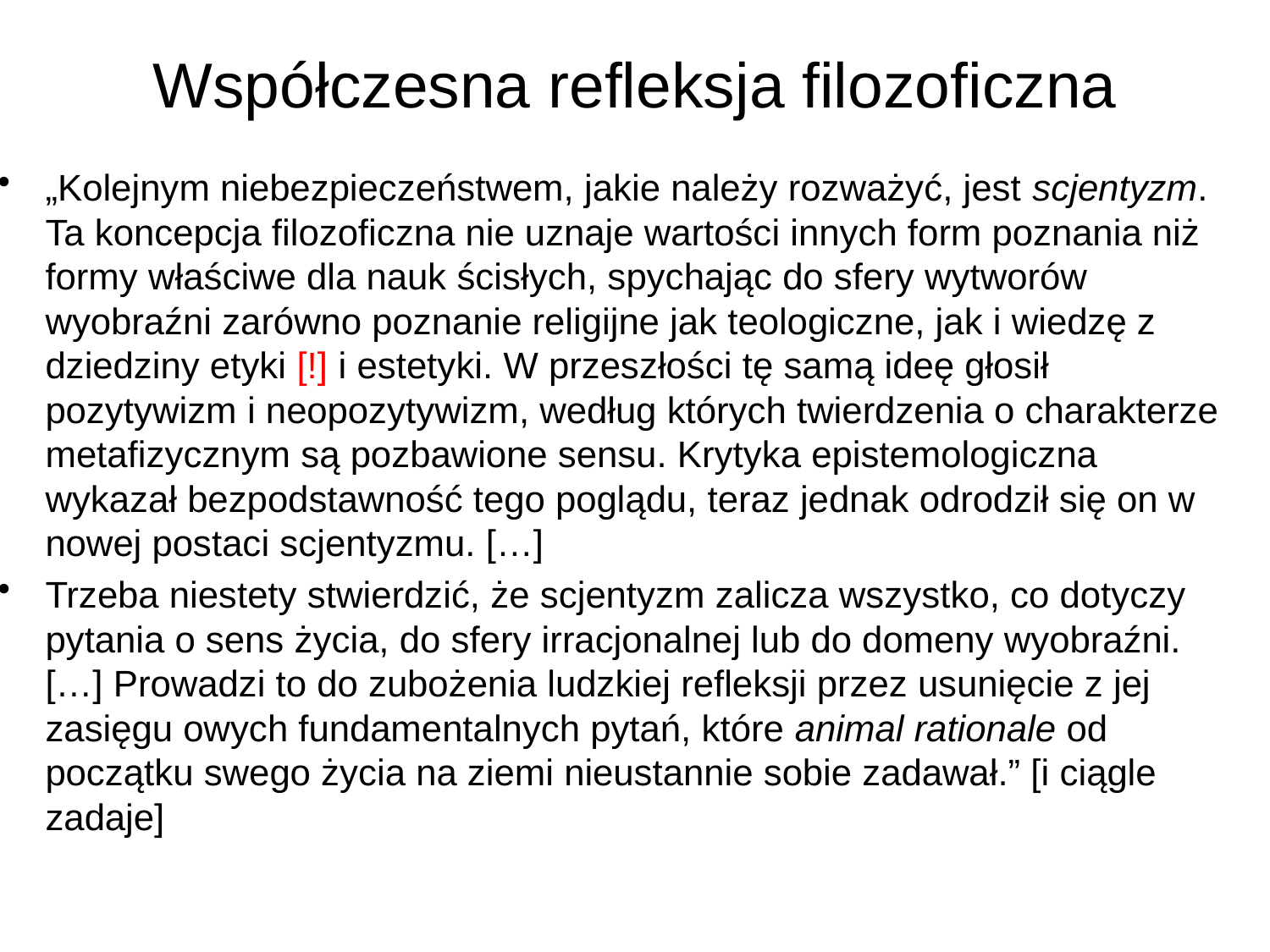

# Współczesna refleksja filozoficzna
„Kolejnym niebezpieczeństwem, jakie należy rozważyć, jest scjentyzm. Ta koncepcja filozoficzna nie uznaje wartości innych form poznania niż formy właściwe dla nauk ścisłych, spychając do sfery wytworów wyobraźni zarówno poznanie religijne jak teologiczne, jak i wiedzę z dziedziny etyki [!] i estetyki. W przeszłości tę samą ideę głosił pozytywizm i neopozytywizm, według których twierdzenia o charakterze metafizycznym są pozbawione sensu. Krytyka epistemologiczna wykazał bezpodstawność tego poglądu, teraz jednak odrodził się on w nowej postaci scjentyzmu. […]
Trzeba niestety stwierdzić, że scjentyzm zalicza wszystko, co dotyczy pytania o sens życia, do sfery irracjonalnej lub do domeny wyobraźni. […] Prowadzi to do zubożenia ludzkiej refleksji przez usunięcie z jej zasięgu owych fundamentalnych pytań, które animal rationale od początku swego życia na ziemi nieustannie sobie zadawał.” [i ciągle zadaje]